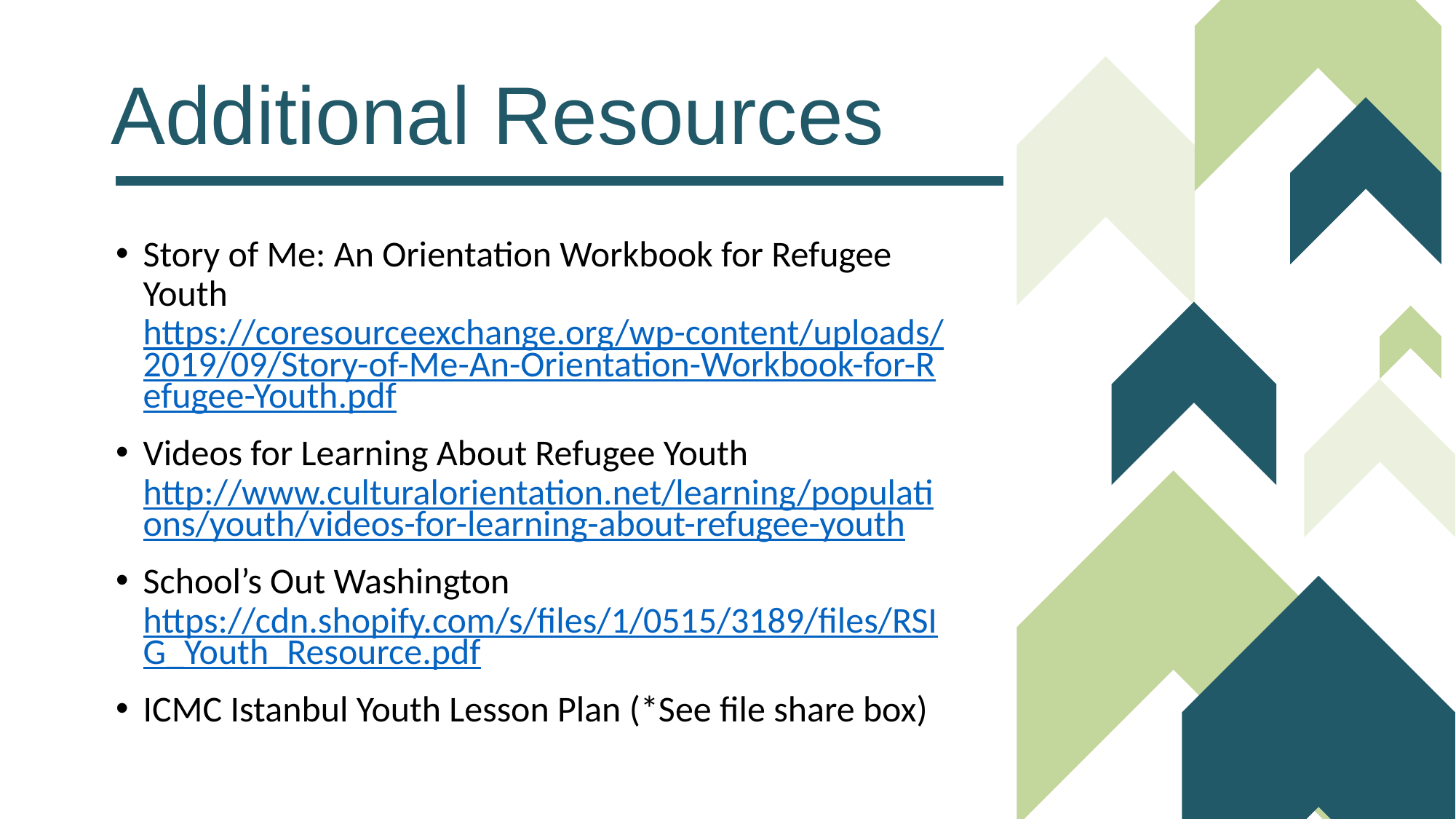

# Additional Resources

Story of Me: An Orientation Workbook for Refugee Youth https://coresourceexchange.org/wp-content/uploads/2019/09/Story-of-Me-An-Orientation-Workbook-for-Refugee-Youth.pdf
Videos for Learning About Refugee Youth http://www.culturalorientation.net/learning/populations/youth/videos-for-learning-about-refugee-youth
School’s Out Washington https://cdn.shopify.com/s/files/1/0515/3189/files/RSIG_Youth_Resource.pdf
ICMC Istanbul Youth Lesson Plan (*See file share box)